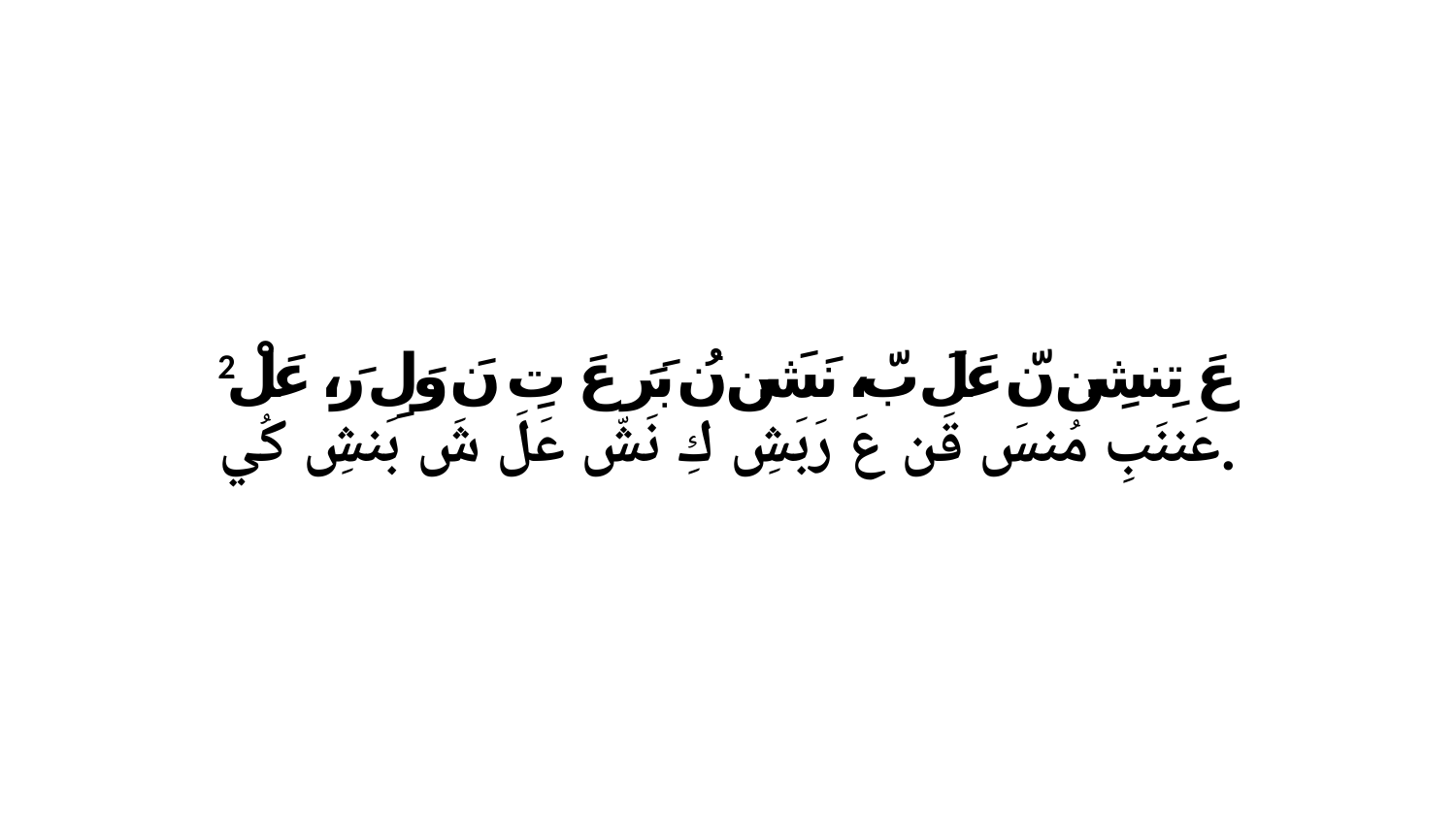

2 عَ تِنشِن نّ عَلَ بّ، نَشَن نُ بَرَ عَ تِ نَ وَلِ رَ، عَلْ عَننَبِ مُنسَ قَن عَ رَبَشِ كِ نَشّ عَلَ شَ بَنشِ كُي.